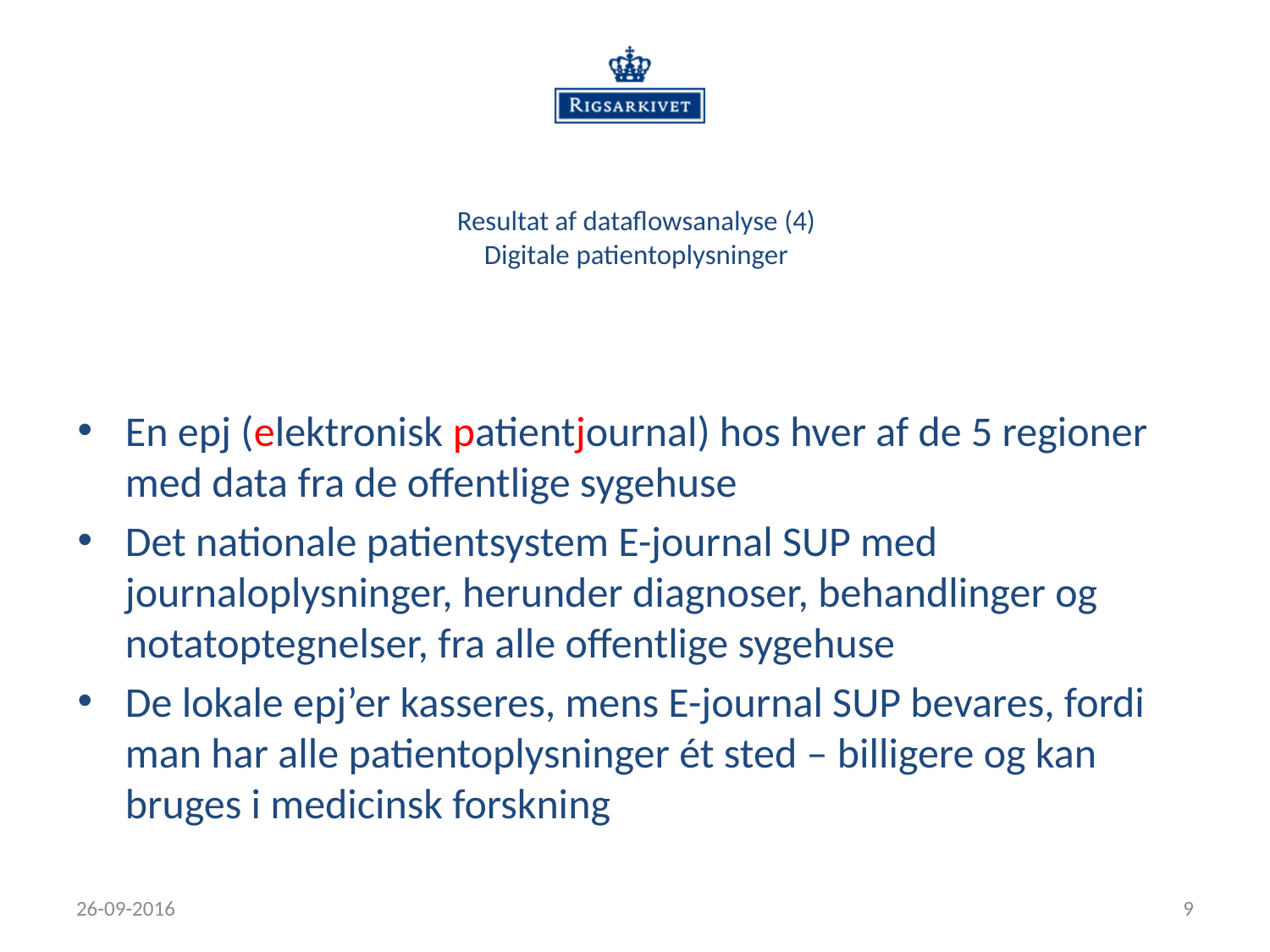

# Resultat af dataflowsanalyse (4) Digitale patientoplysninger
En epj (elektronisk patientjournal) hos hver af de 5 regioner med data fra de offentlige sygehuse
Det nationale patientsystem E-journal SUP med journaloplysninger, herunder diagnoser, behandlinger og notatoptegnelser, fra alle offentlige sygehuse
De lokale epj’er kasseres, mens E-journal SUP bevares, fordi man har alle patientoplysninger ét sted – billigere og kan bruges i medicinsk forskning
26-09-2016

9